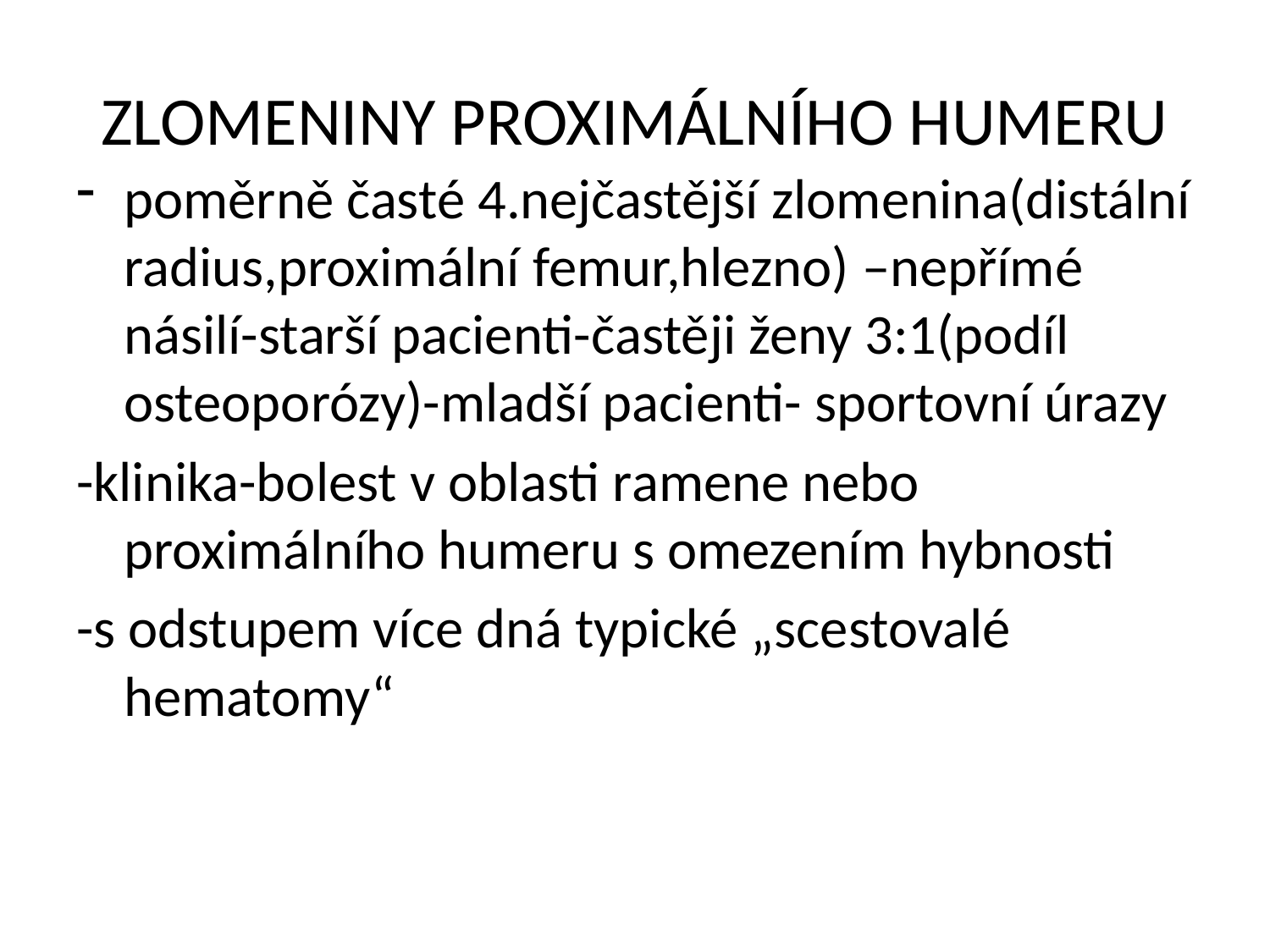

# ZLOMENINY PROXIMÁLNÍHO HUMERU
poměrně časté 4.nejčastější zlomenina(distální radius,proximální femur,hlezno) –nepřímé násilí-starší pacienti-častěji ženy 3:1(podíl osteoporózy)-mladší pacienti- sportovní úrazy
-klinika-bolest v oblasti ramene nebo proximálního humeru s omezením hybnosti
-s odstupem více dná typické „scestovalé hematomy“